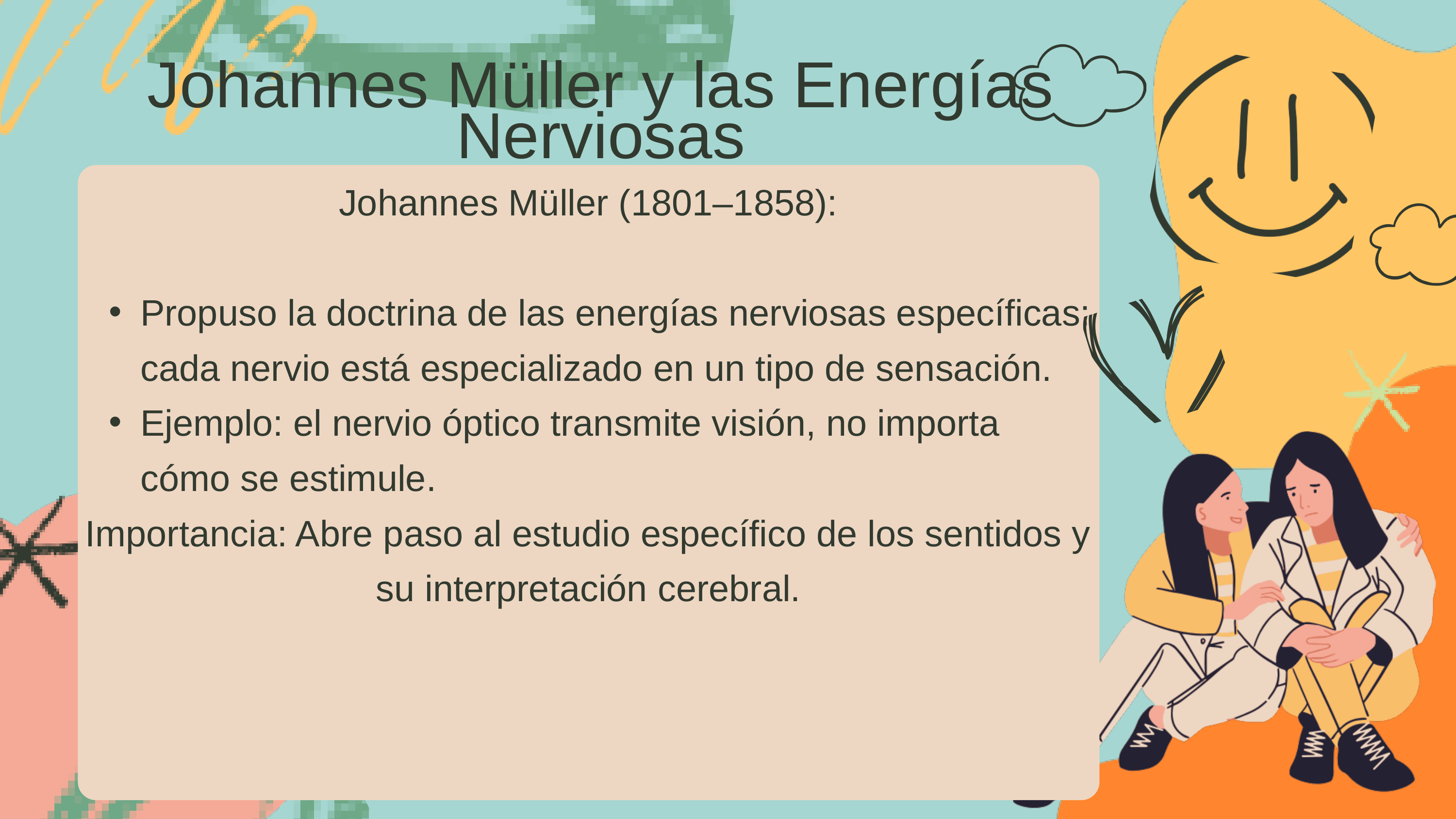

Johannes Müller y las Energías Nerviosas

Johannes Müller (1801–1858):

Propuso la doctrina de las energías nerviosas específicas: cada nervio está especializado en un tipo de sensación.
Ejemplo: el nervio óptico transmite visión, no importa cómo se estimule.
Importancia: Abre paso al estudio específico de los sentidos y su interpretación cerebral.